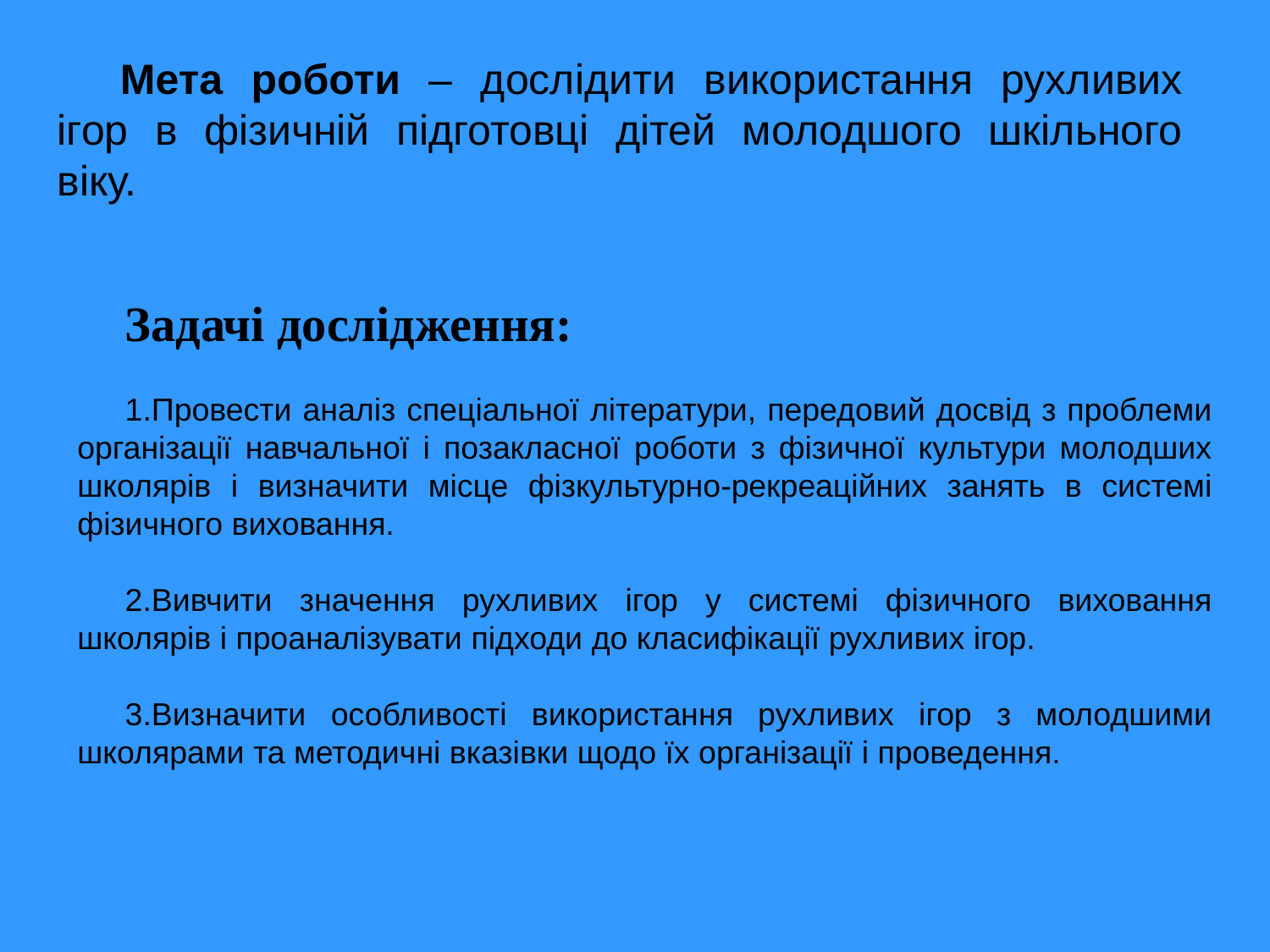

Мета роботи – дослідити використання рухливих ігор в фізичній підготовці дітей молодшого шкільного віку.
Задачі дослідження:

Провести аналіз спеціальної літератури, передовий досвід з проблеми організації навчальної і позакласної роботи з фізичної культури молодших школярів і визначити місце фізкультурно-рекреаційних занять в системі фізичного виховання.

Вивчити значення рухливих ігор у системі фізичного виховання школярів і проаналізувати підходи до класифікації рухливих ігор.

Визначити особливості використання рухливих ігор з молодшими школярами та методичні вказівки щодо їх організації і проведення.